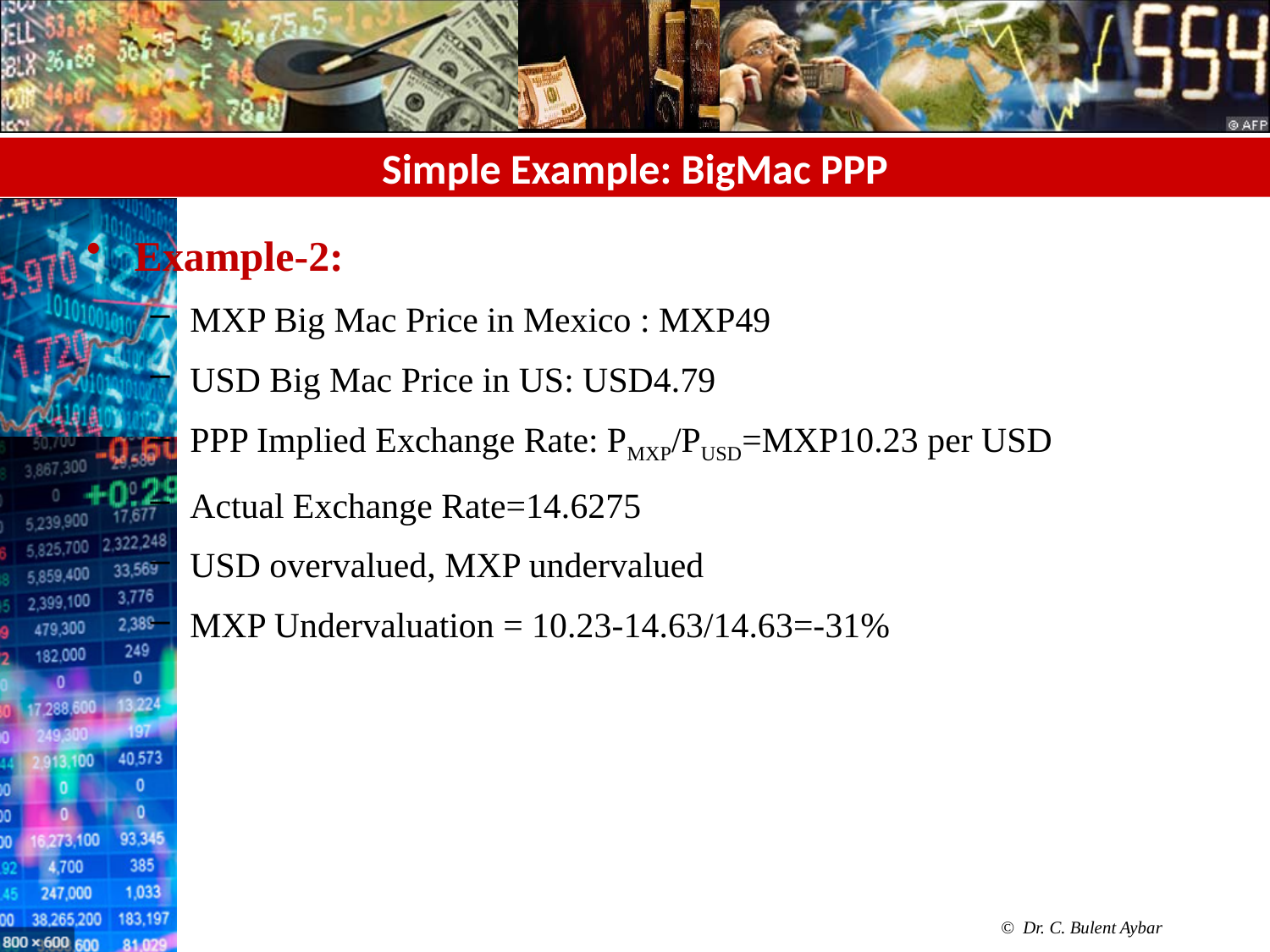

# Simple Example: BigMac PPP
Example-2:
MXP Big Mac Price in Mexico : MXP49
USD Big Mac Price in US: USD4.79
PPP Implied Exchange Rate: PMXP/PUSD=MXP10.23 per USD
Actual Exchange Rate=14.6275
USD overvalued, MXP undervalued
MXP Undervaluation = 10.23-14.63/14.63=-31%